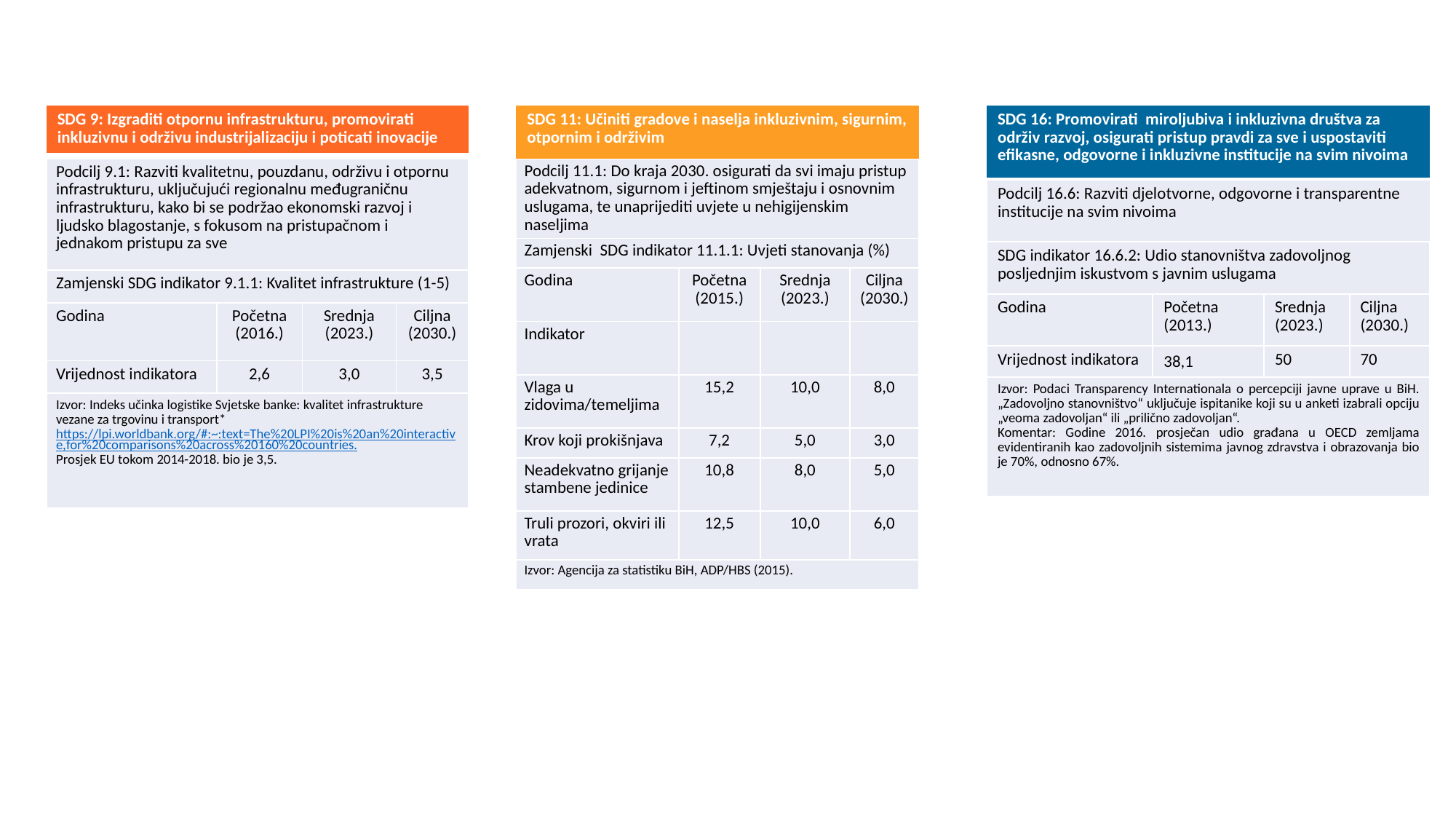

| SDG 9: Izgraditi otpornu infrastrukturu, promovirati inkluzivnu i održivu industrijalizaciju i poticati inovacije |
| --- |
| SDG 11: Učiniti gradove i naselja inkluzivnim, sigurnim, otpornim i održivim |
| --- |
| SDG 16: Promovirati miroljubiva i inkluzivna društva za održiv razvoj, osigurati pristup pravdi za sve i uspostaviti efikasne, odgovorne i inkluzivne institucije na svim nivoima |
| --- |
| Podcilj 11.1: Do kraja 2030. osigurati da svi imaju pristup adekvatnom, sigurnom i jeftinom smještaju i osnovnim uslugama, te unaprijediti uvjete u nehigijenskim naseljima |  |  |  |
| --- | --- | --- | --- |
| Zamjenski SDG indikator 11.1.1: Uvjeti stanovanja (%) |  |  |  |
| Godina | Početna (2015.) | Srednja (2023.) | Ciljna (2030.) |
| Indikator |  |  |  |
| Vlaga u zidovima/temeljima | 15,2 | 10,0 | 8,0 |
| Krov koji prokišnjava | 7,2 | 5,0 | 3,0 |
| Neadekvatno grijanje stambene jedinice | 10,8 | 8,0 | 5,0 |
| Truli prozori, okviri ili vrata | 12,5 | 10,0 | 6,0 |
| Izvor: Agencija za statistiku BiH, ADP/HBS (2015). |  |  |  |
| Podcilj 9.1: Razviti kvalitetnu, pouzdanu, održivu i otpornu infrastrukturu, uključujući regionalnu međugraničnu infrastrukturu, kako bi se podržao ekonomski razvoj i ljudsko blagostanje, s fokusom na pristupačnom i jednakom pristupu za sve |  |  |  |
| --- | --- | --- | --- |
| Zamjenski SDG indikator 9.1.1: Kvalitet infrastrukture (1-5) |  |  |  |
| Godina | Početna (2016.) | Srednja (2023.) | Ciljna (2030.) |
| Vrijednost indikatora | 2,6 | 3,0 | 3,5 |
| Izvor: Indeks učinka logistike Svjetske banke: kvalitet infrastrukture vezane za trgovinu i transport\* https://lpi.worldbank.org/#:~:text=The%20LPI%20is%20an%20interactive,for%20comparisons%20across%20160%20countries. Prosjek EU tokom 2014-2018. bio je 3,5. |  |  |  |
| Podcilj 16.6: Razviti djelotvorne, odgovorne i transparentne institucije na svim nivoima |
| --- |
| SDG indikator 16.6.2: Udio stanovništva zadovoljnog posljednjim iskustvom s javnim uslugama |  |  |  |
| --- | --- | --- | --- |
| Godina | Početna (2013.) | Srednja (2023.) | Ciljna (2030.) |
| Vrijednost indikatora | 38,1 | 50 | 70 |
| Izvor: Podaci Transparency Internationala o percepciji javne uprave u BiH. „Zadovoljno stanovništvo“ uključuje ispitanike koji su u anketi izabrali opciju „veoma zadovoljan“ ili „prilično zadovoljan“. Komentar: Godine 2016. prosječan udio građana u OECD zemljama evidentiranih kao zadovoljnih sistemima javnog zdravstva i obrazovanja bio je 70%, odnosno 67%. |  |  |  |